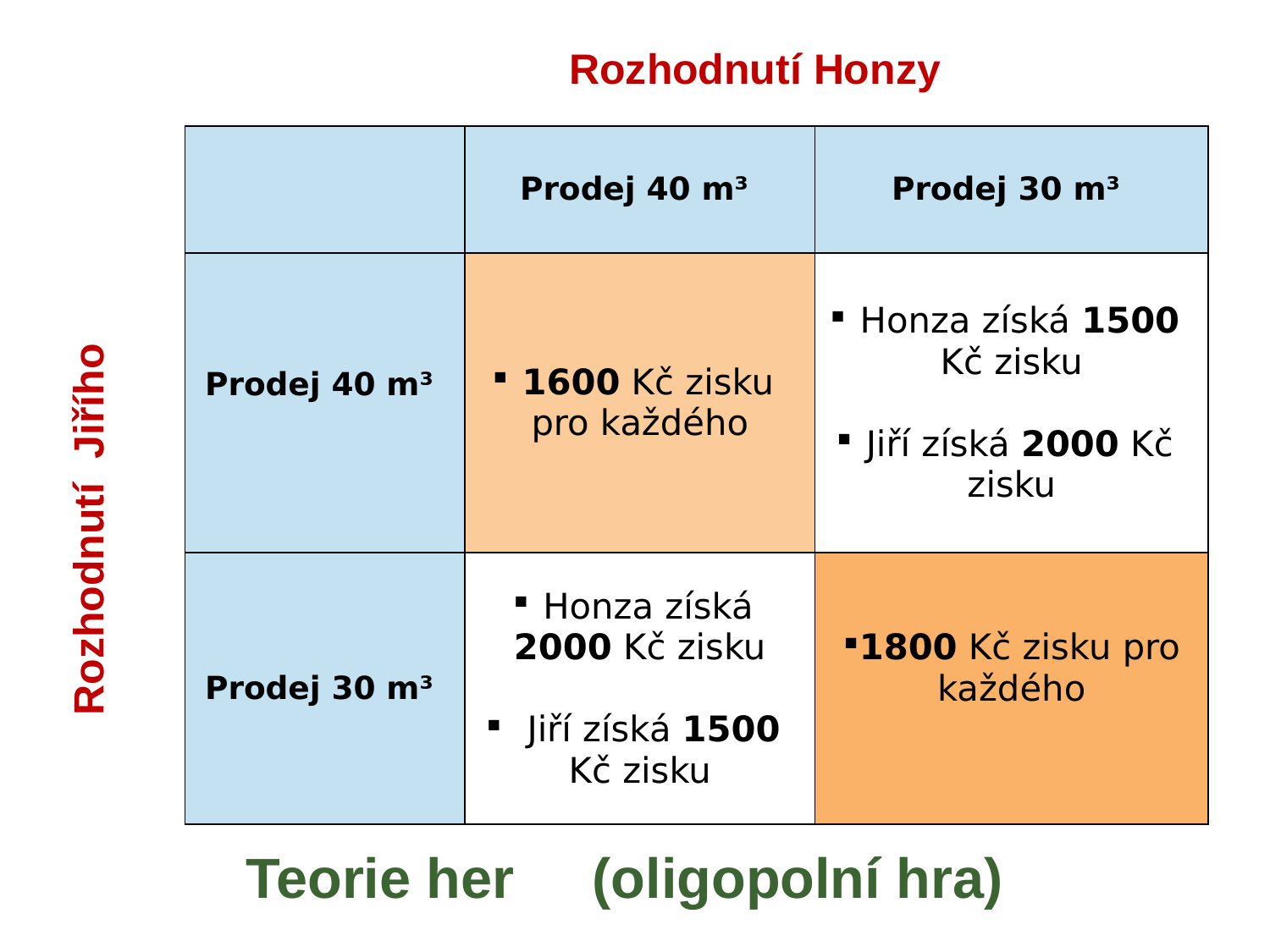

Rozhodnutí Honzy
|  | Prodej 40 m³ | Prodej 30 m³ |
| --- | --- | --- |
| Prodej 40 m³ | 1600 Kč zisku pro každého | Honza získá 1500 Kč zisku Jiří získá 2000 Kč zisku |
| Prodej 30 m³ | Honza získá 2000 Kč zisku Jiří získá 1500 Kč zisku | 1800 Kč zisku pro každého |
Rozhodnutí  Jiřího
Teorie her     (oligopolní hra)